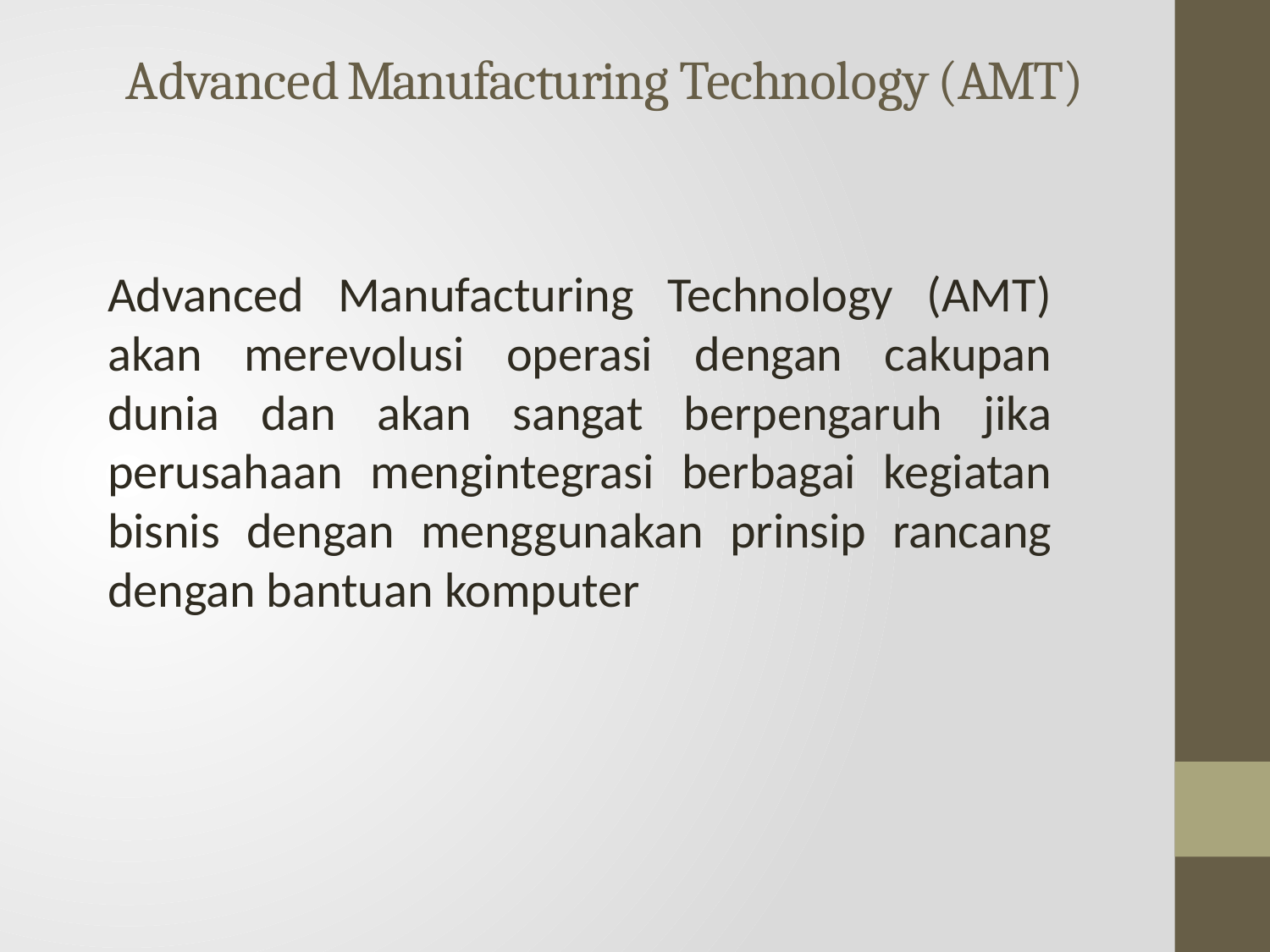

# Advanced Manufacturing Technology (AMT)
Advanced Manufacturing Technology (AMT) akan merevolusi operasi dengan cakupan dunia dan akan sangat berpengaruh jika perusahaan mengintegrasi berbagai kegiatan bisnis dengan menggunakan prinsip rancang dengan bantuan komputer